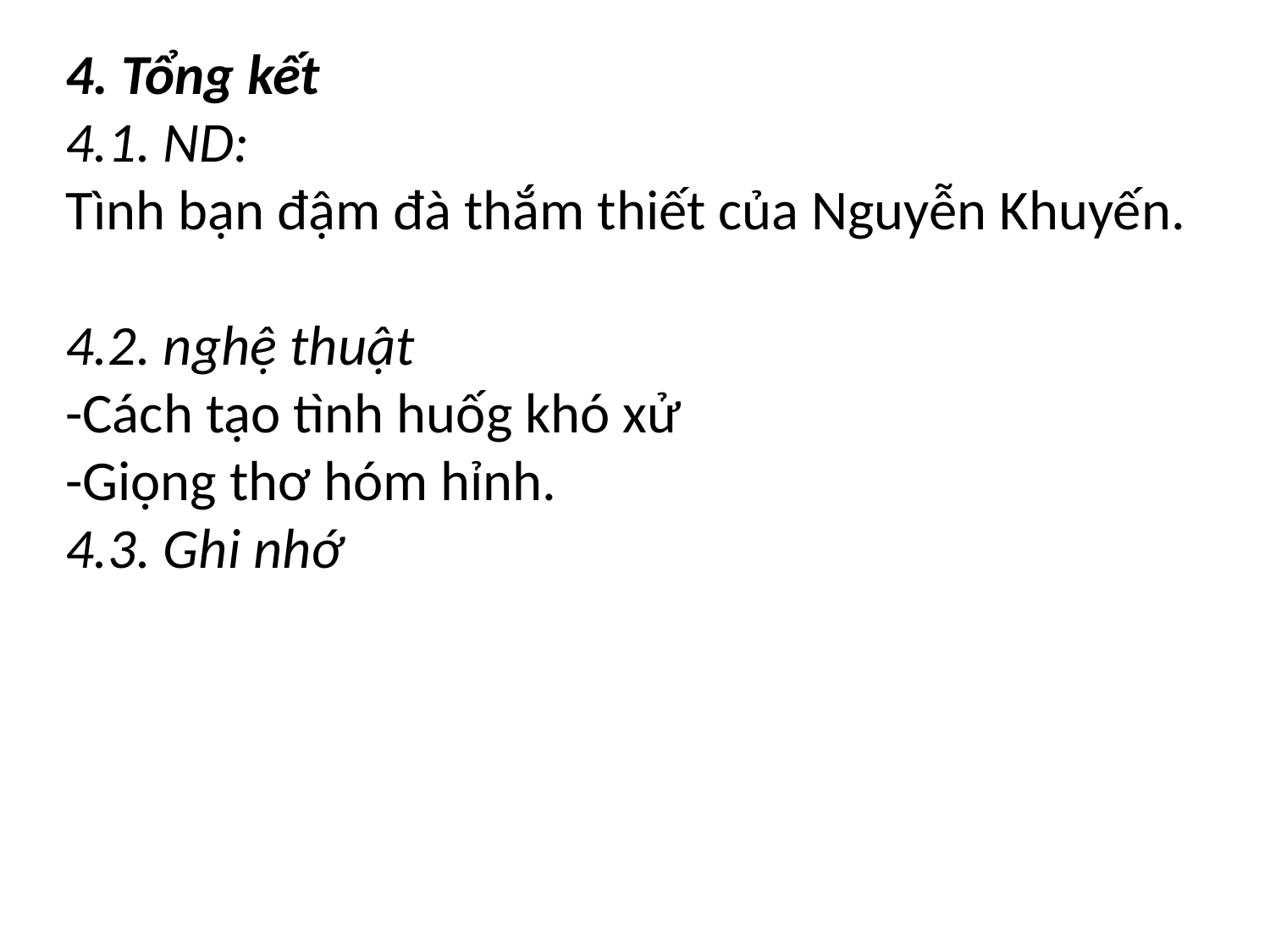

4. Tổng kết
4.1. ND:
Tình bạn đậm đà thắm thiết của Nguyễn Khuyến.
4.2. nghệ thuật
-Cách tạo tình huốg khó xử
-Giọng thơ hóm hỉnh.
4.3. Ghi nhớ